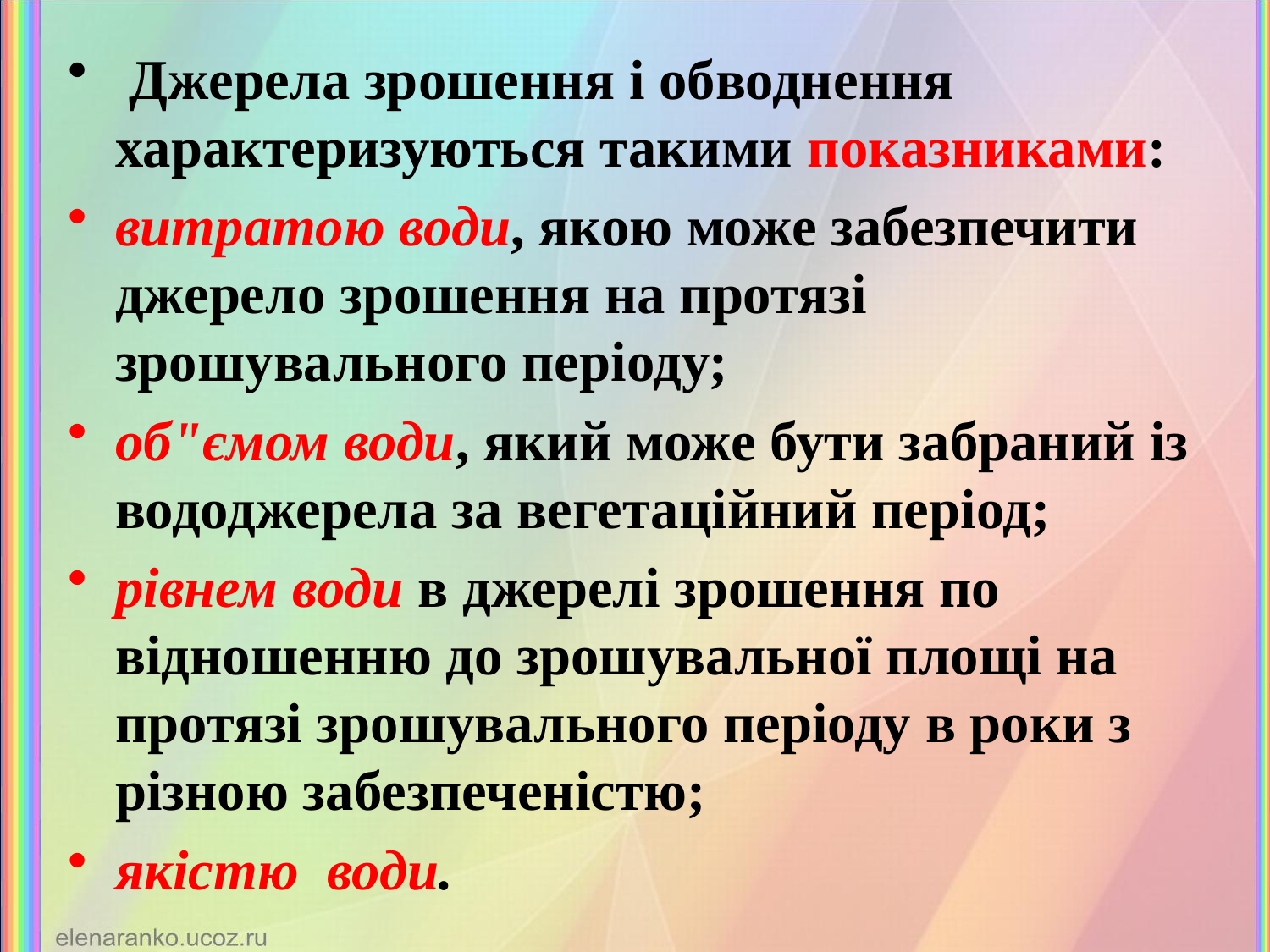

Джерела зрошення і обводнення характеризуються такими показниками:
витратою води, якою може забезпечити джерело зрошення на протязі зрошувального періоду;
об"ємом води, який може бути забраний із вододжерела за вегетаційний період;
рівнем води в джерелі зрошення по відношенню до зрошувальної площі на протязі зрошувального періоду в роки з різною забезпеченістю;
якістю  води.